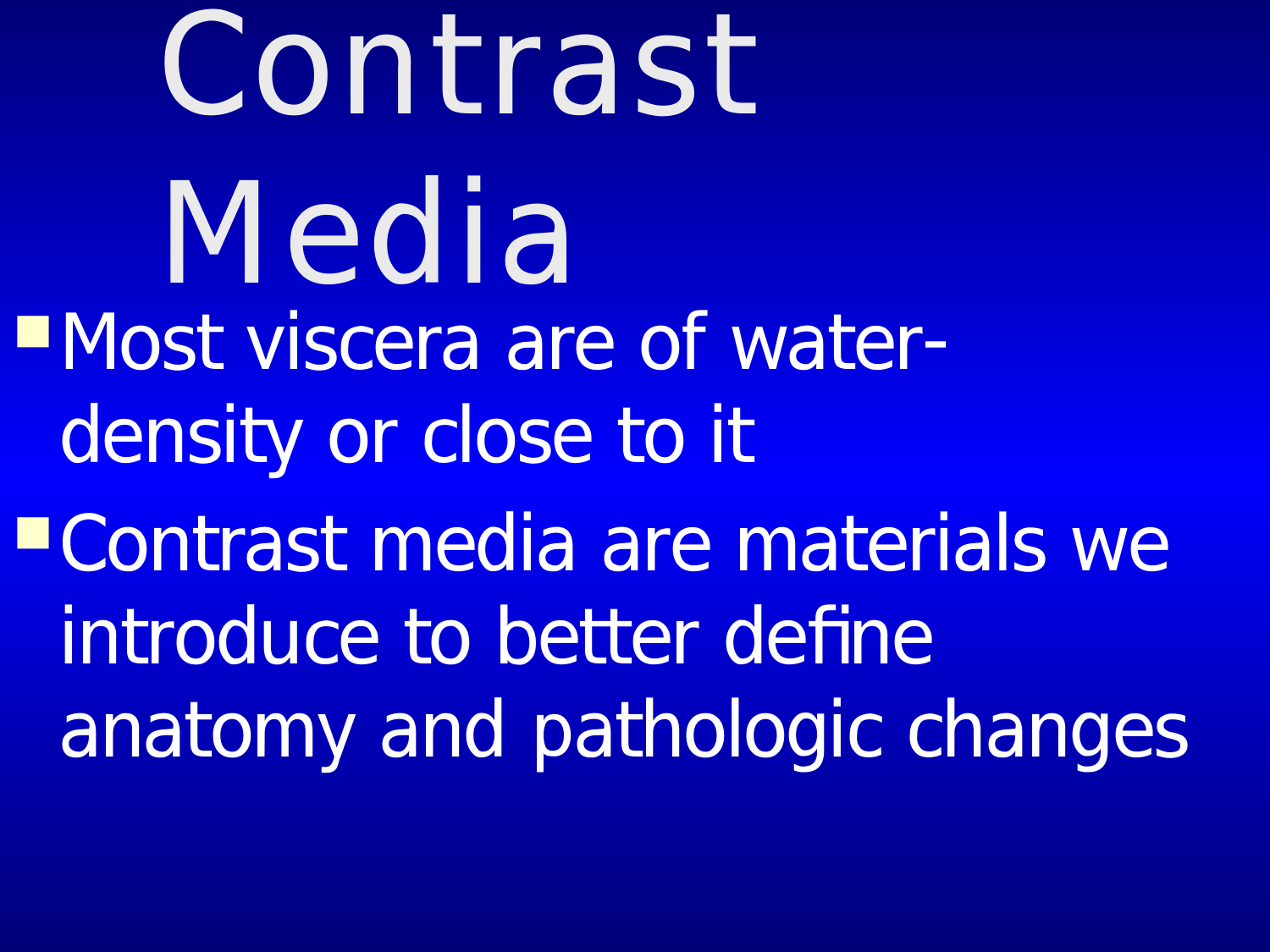

# Contrast Media
Most viscera are of water-density or close to it
Contrast media are materials we introduce to better define anatomy and pathologic changes